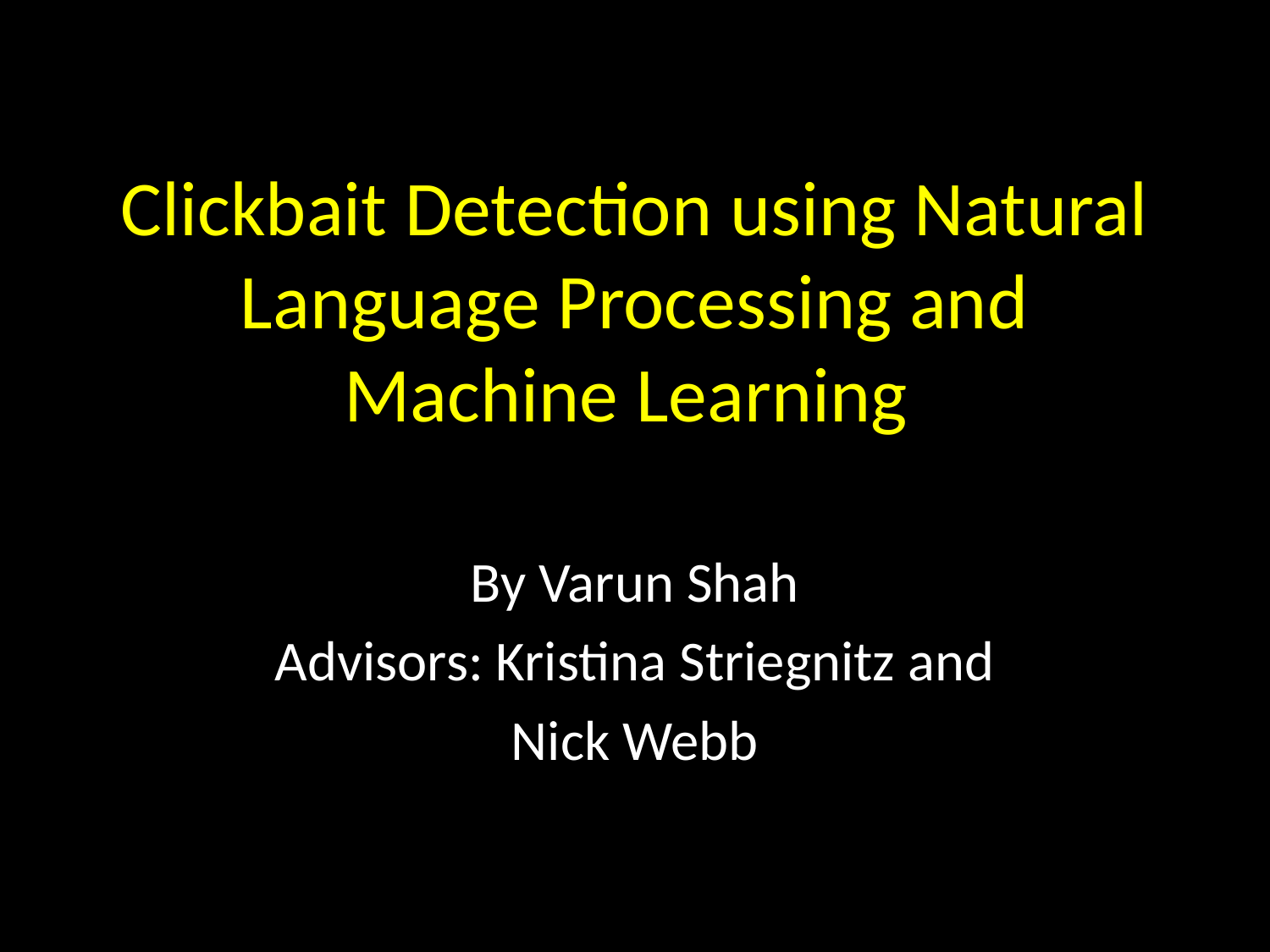

# Clickbait Detection using Natural Language Processing and Machine Learning
By Varun Shah
Advisors: Kristina Striegnitz and
Nick Webb